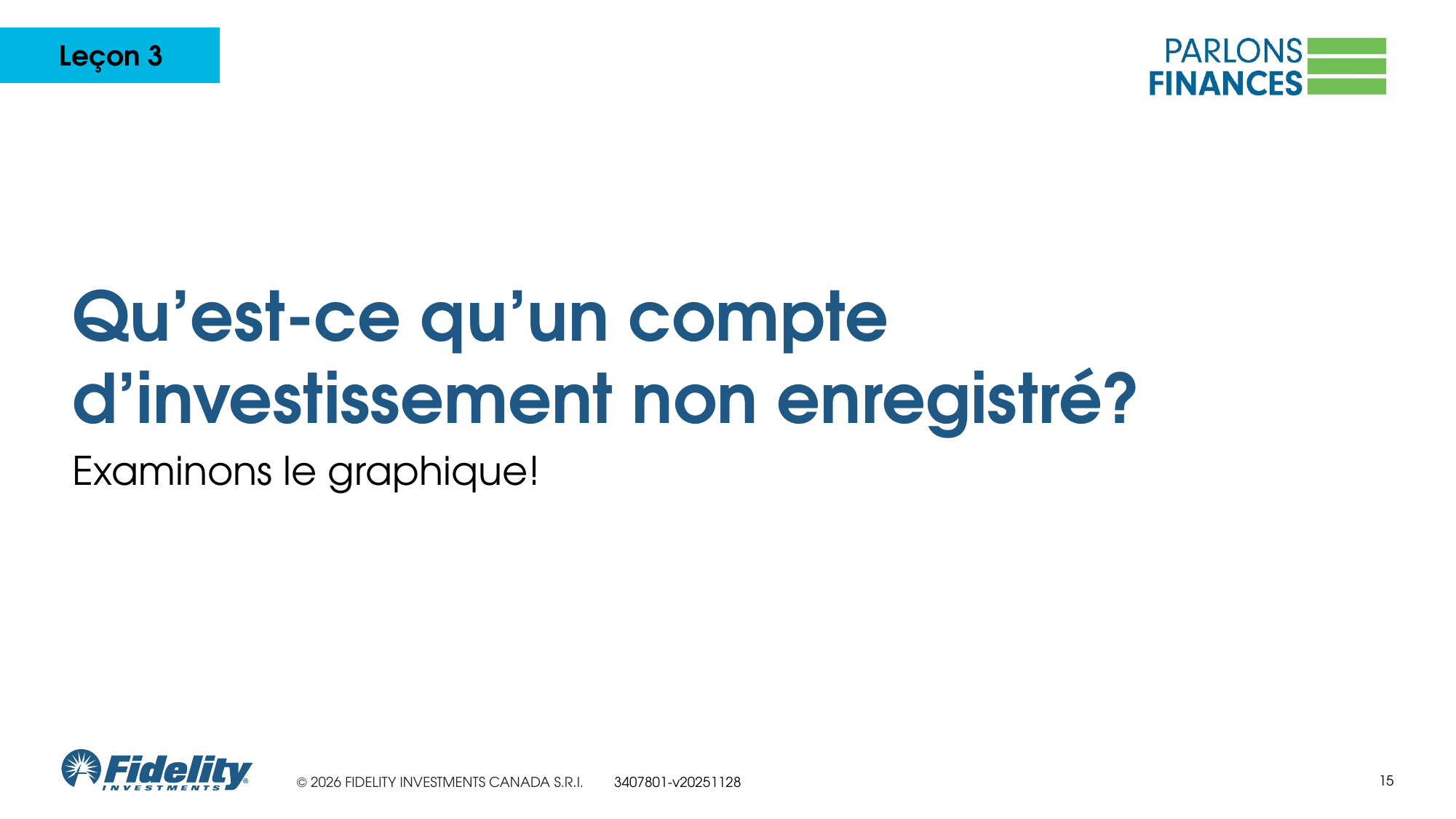

# Qu’est-ce qu’un compte d’investissement non enregistré?
Examinons le graphique!
15